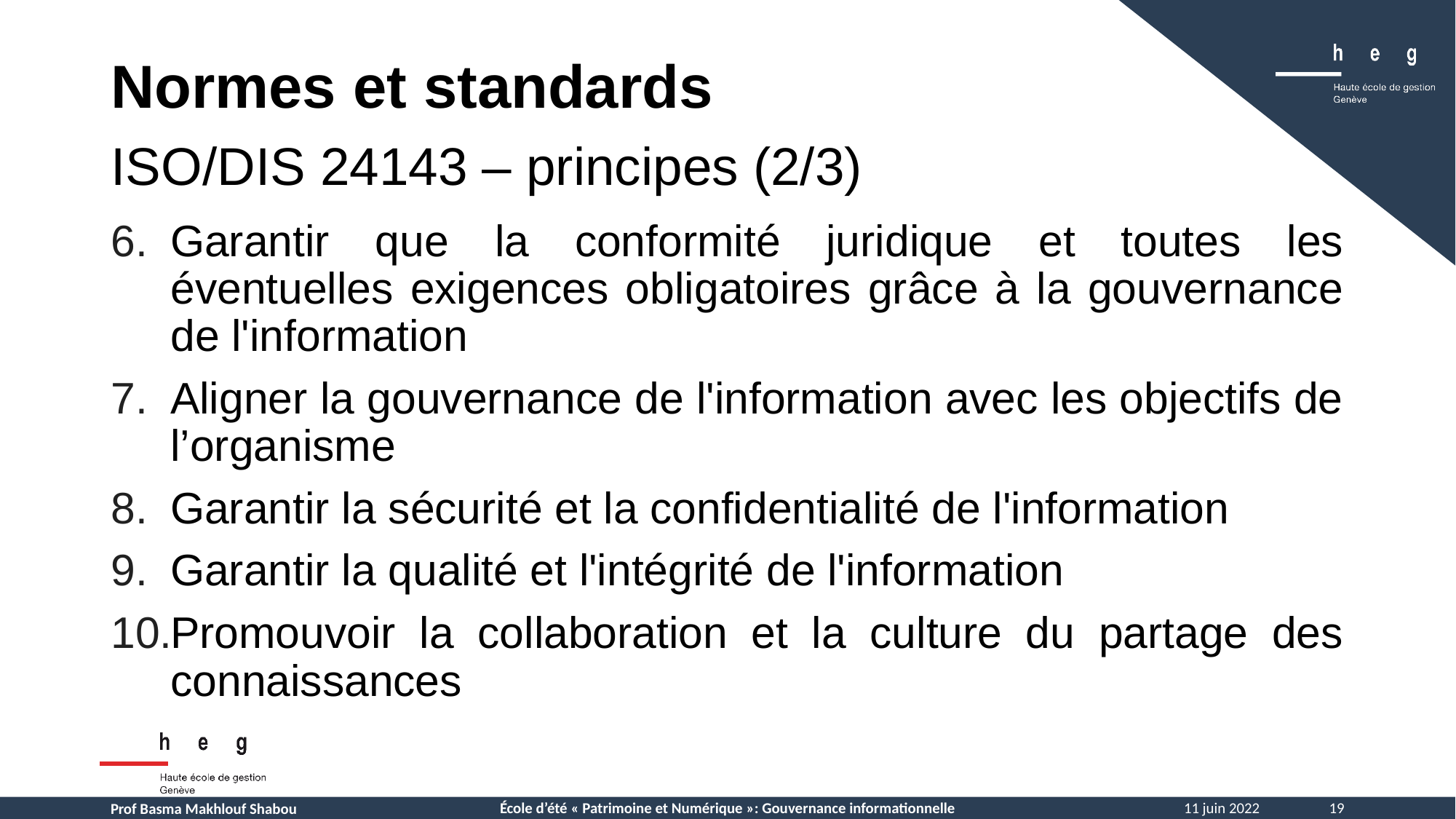

Normes et standards
ISO/DIS 24143 – principes (2/3)
Garantir que la conformité juridique et toutes les éventuelles exigences obligatoires grâce à la gouvernance de l'information
Aligner la gouvernance de l'information avec les objectifs de l’organisme
Garantir la sécurité et la confidentialité de l'information
Garantir la qualité et l'intégrité de l'information
Promouvoir la collaboration et la culture du partage des connaissances